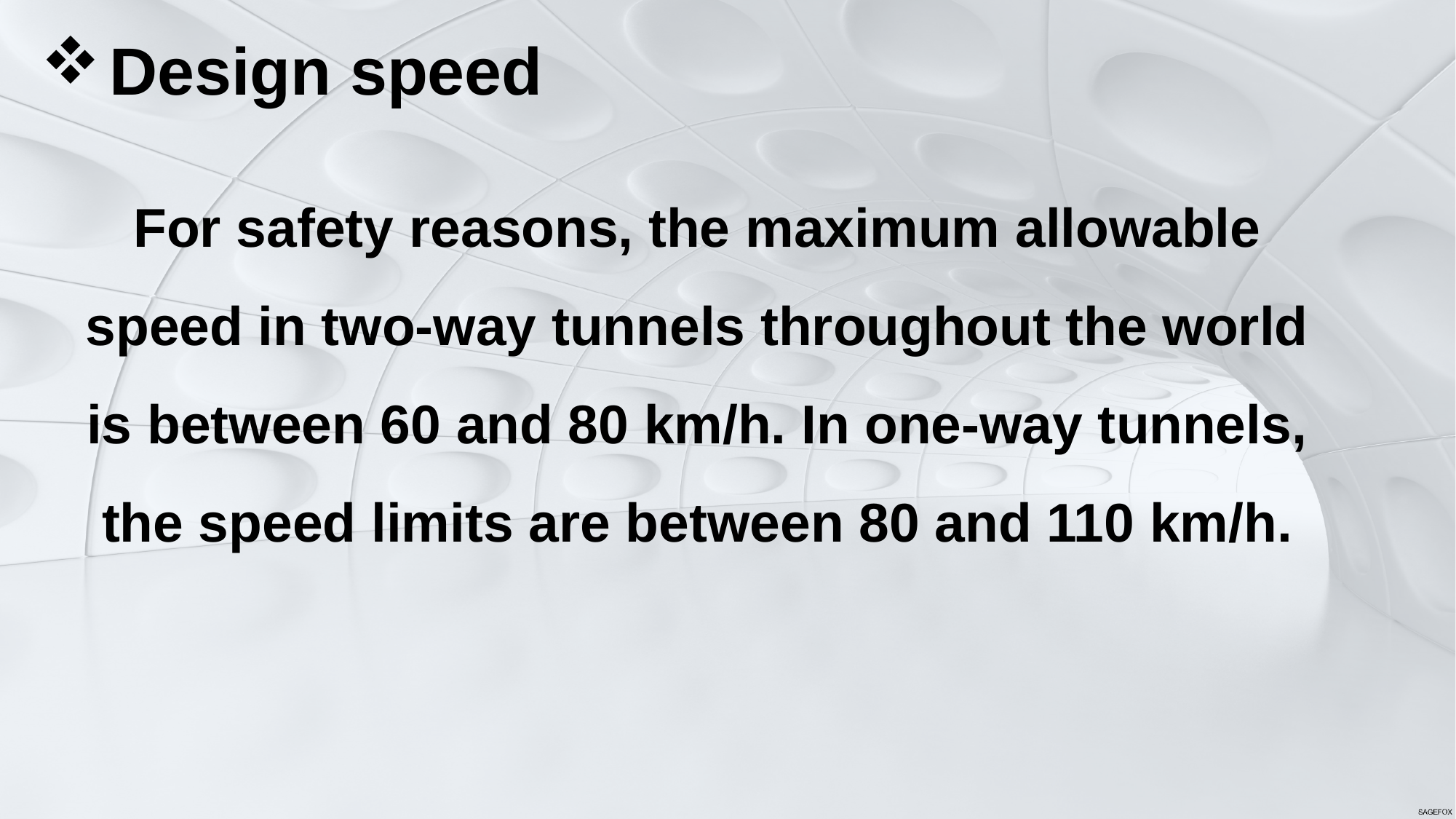

Design speed
For safety reasons, the maximum allowable speed in two-way tunnels throughout the world is between 60 and 80 km/h. In one-way tunnels, the speed limits are between 80 and 110 km/h.